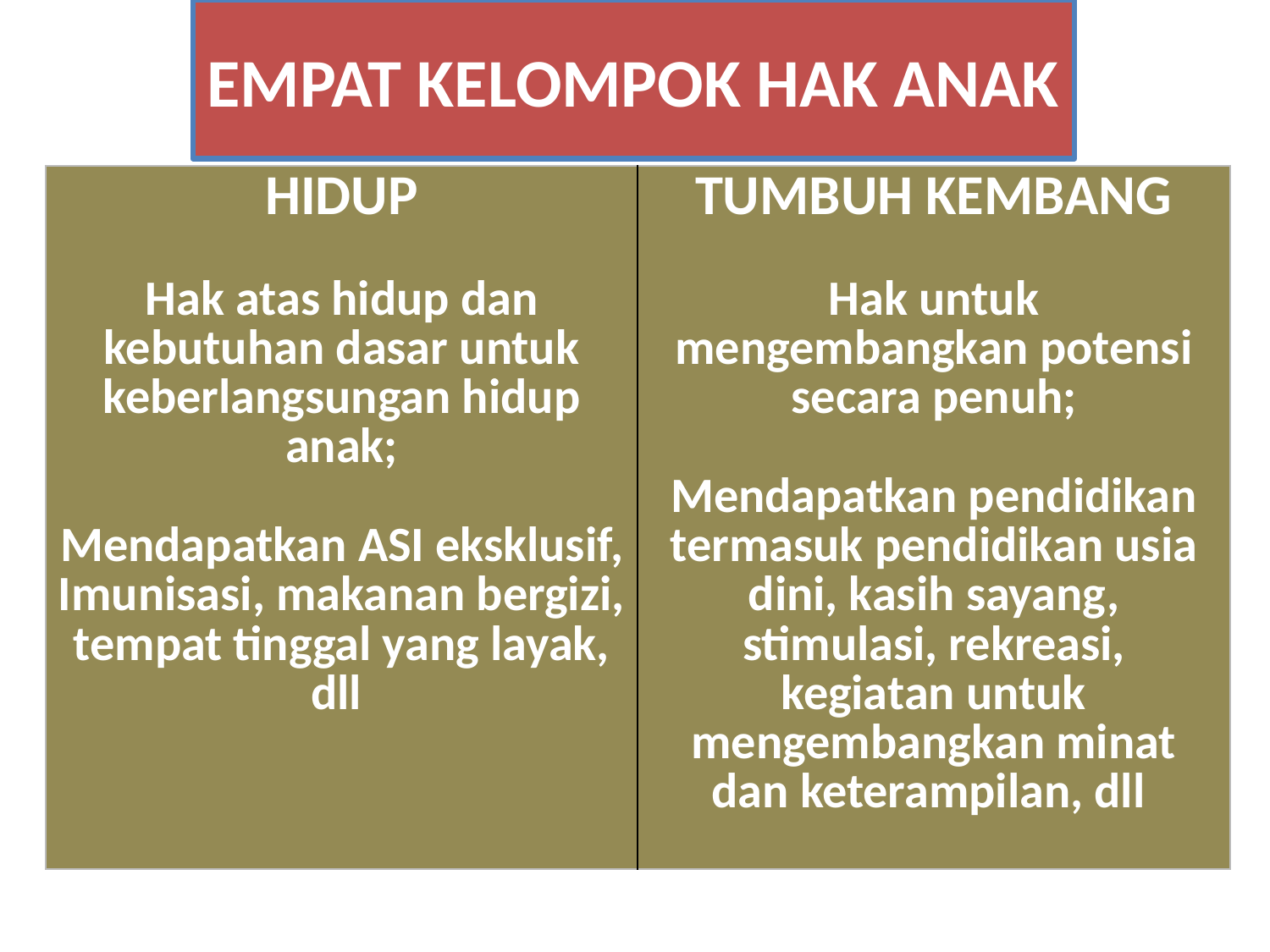

# EMPAT KELOMPOK HAK ANAK
| HIDUP Hak atas hidup dan kebutuhan dasar untuk keberlangsungan hidup anak; Mendapatkan ASI eksklusif, Imunisasi, makanan bergizi, tempat tinggal yang layak, dll | TUMBUH KEMBANG Hak untuk mengembangkan potensi secara penuh; Mendapatkan pendidikan termasuk pendidikan usia dini, kasih sayang, stimulasi, rekreasi, kegiatan untuk mengembangkan minat dan keterampilan, dll |
| --- | --- |